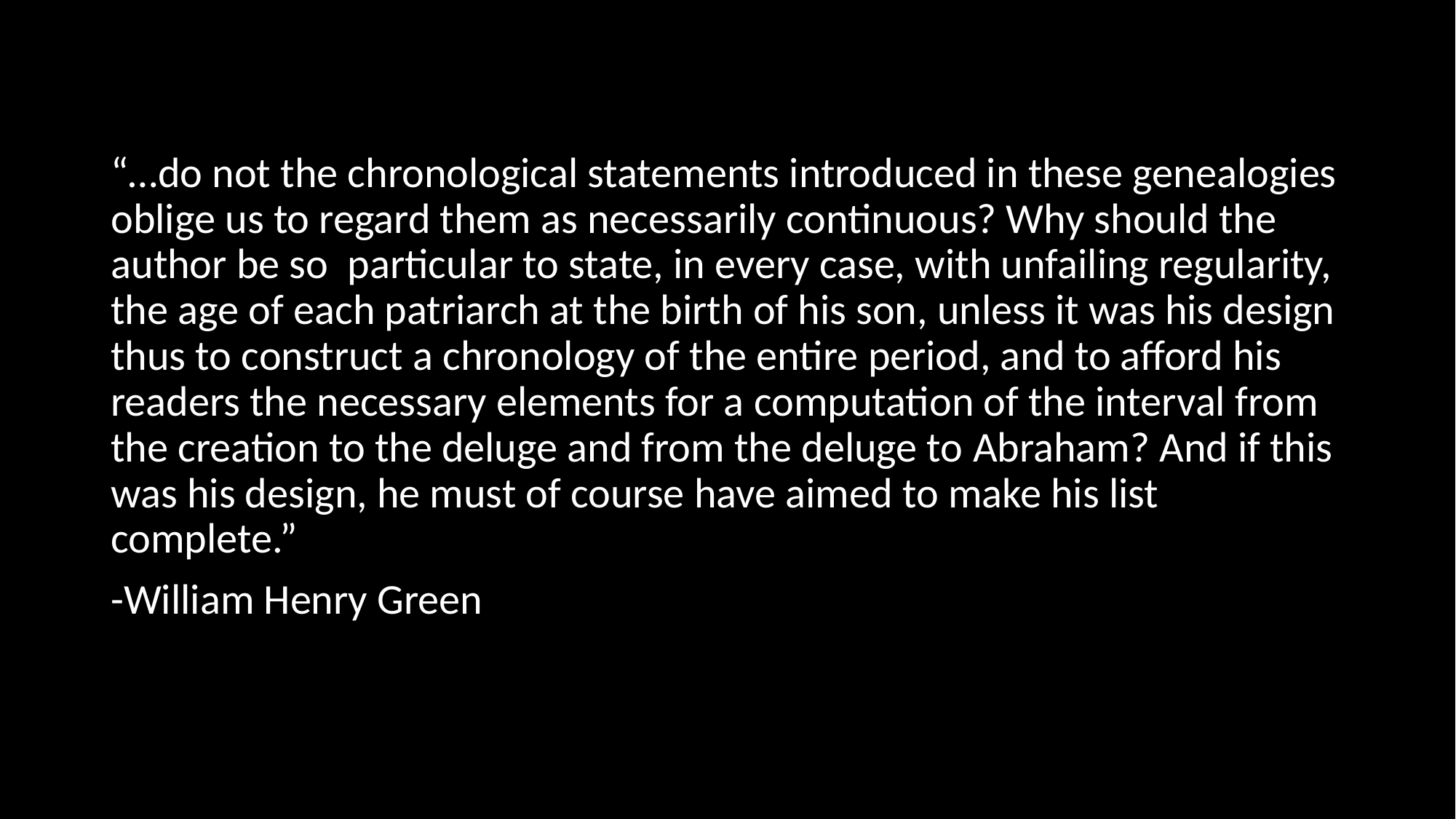

#
“…do not the chronological statements introduced in these genealogies oblige us to regard them as necessarily continuous? Why should the author be so  particular to state, in every case, with unfailing regularity, the age of each patriarch at the birth of his son, unless it was his design thus to construct a chronology of the entire period, and to afford his readers the necessary elements for a computation of the interval from the creation to the deluge and from the deluge to Abraham? And if this was his design, he must of course have aimed to make his list complete.”
-William Henry Green